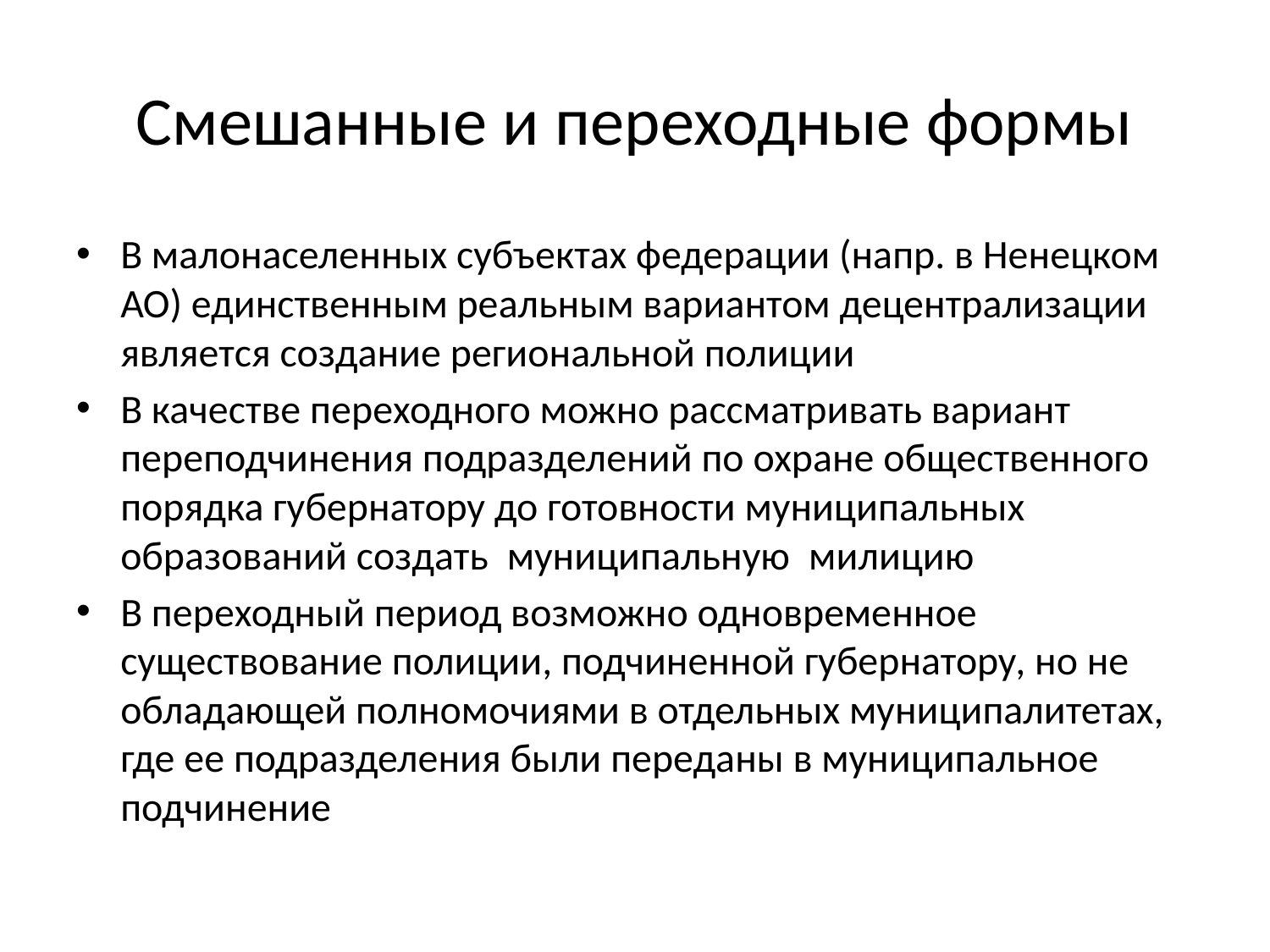

# Смешанные и переходные формы
В малонаселенных субъектах федерации (напр. в Ненецком АО) единственным реальным вариантом децентрализации является создание региональной полиции
В качестве переходного можно рассматривать вариант переподчинения подразделений по охране общественного порядка губернатору до готовности муниципальных образований создать  муниципальную  милицию
В переходный период возможно одновременное существование полиции, подчиненной губернатору, но не обладающей полномочиями в отдельных муниципалитетах, где ее подразделения были переданы в муниципальное подчинение